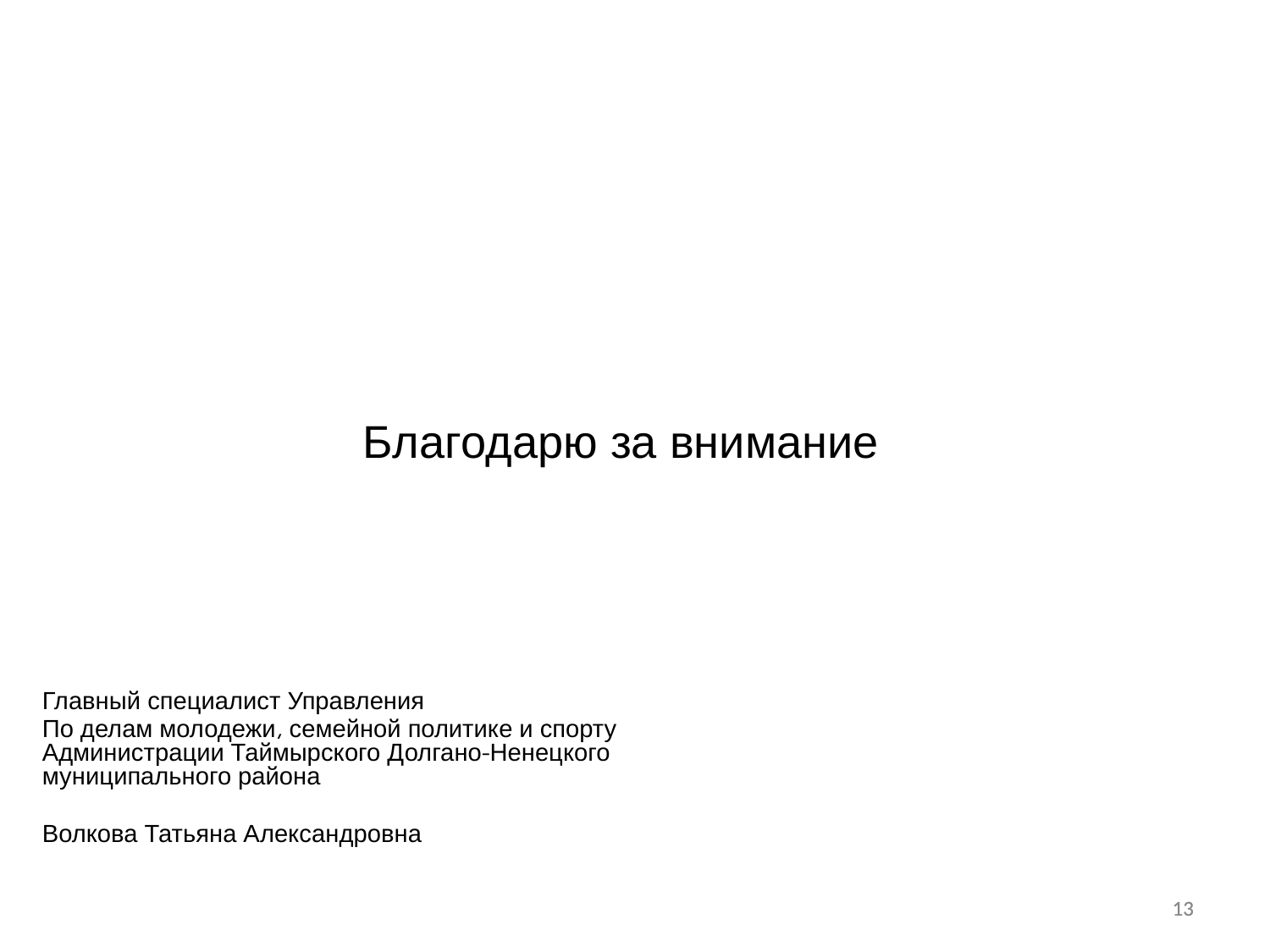

Благодарю за внимание
Главный специалист Управления
По делам молодежи, семейной политике и спорту Администрации Таймырского Долгано-Ненецкого муниципального района

Волкова Татьяна Александровна

13
13